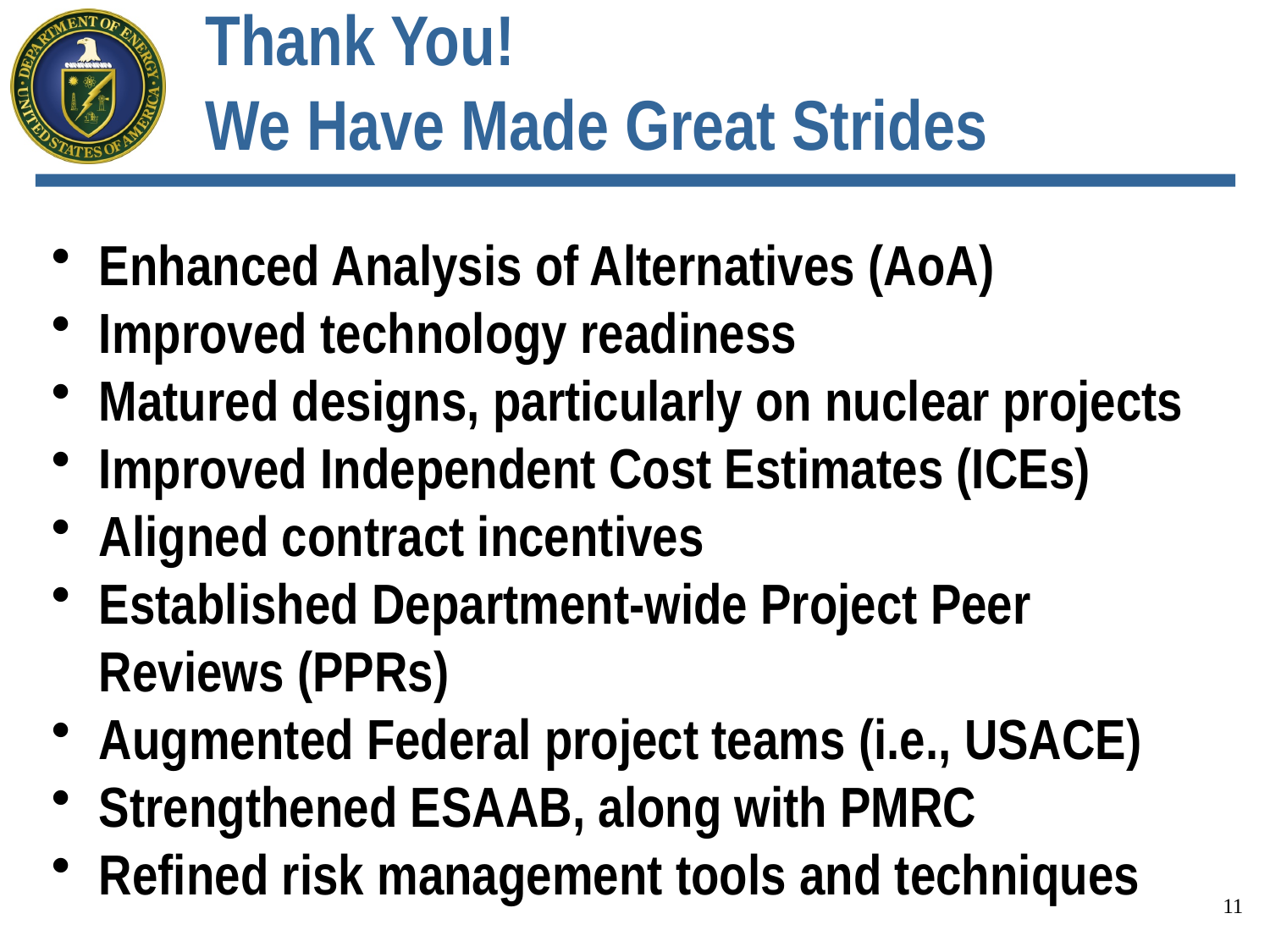

# Thank You! We Have Made Great Strides
Enhanced Analysis of Alternatives (AoA)
Improved technology readiness
Matured designs, particularly on nuclear projects
Improved Independent Cost Estimates (ICEs)
Aligned contract incentives
Established Department-wide Project Peer Reviews (PPRs)
Augmented Federal project teams (i.e., USACE)
Strengthened ESAAB, along with PMRC
Refined risk management tools and techniques
11